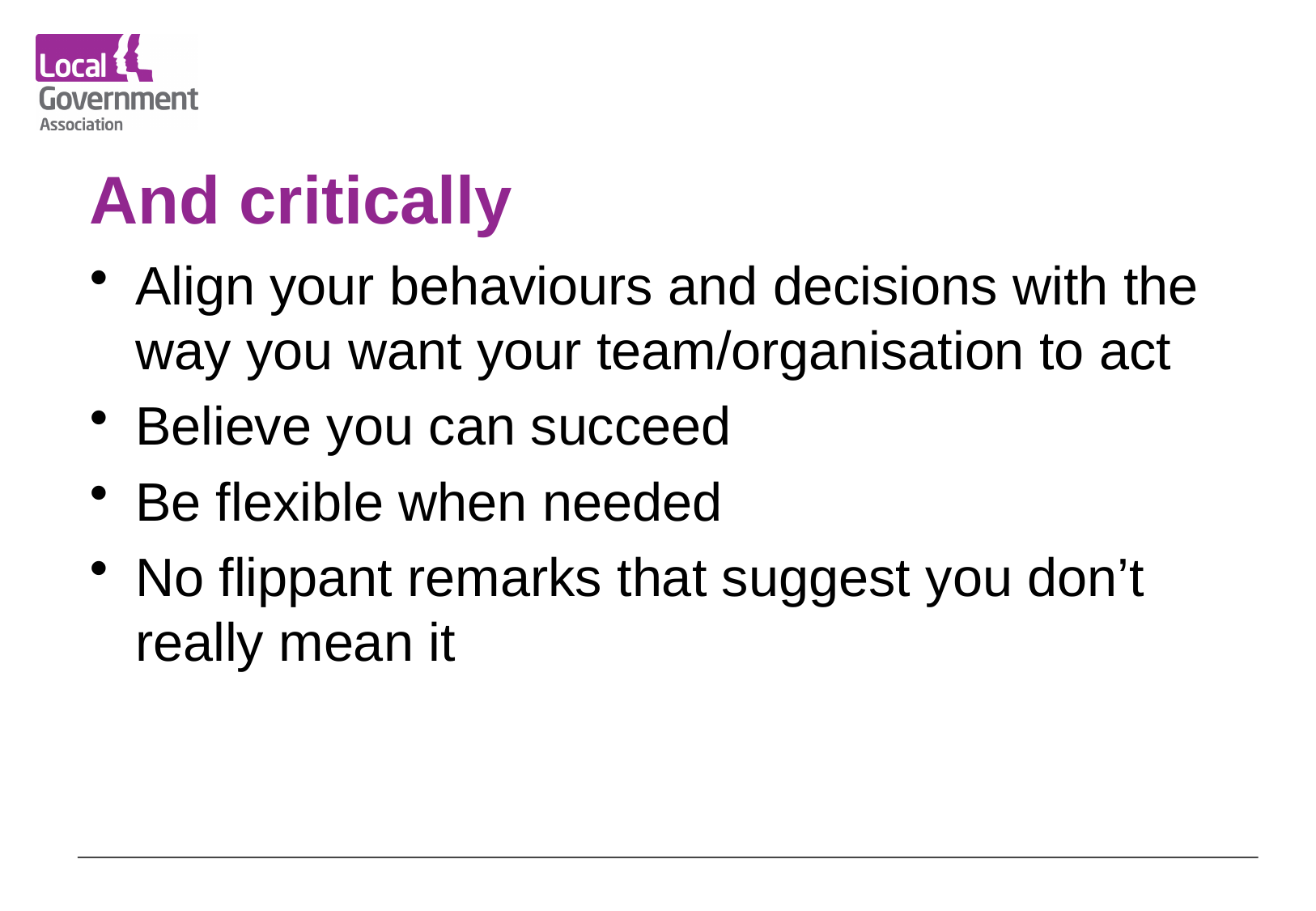

# And critically
Align your behaviours and decisions with the way you want your team/organisation to act
Believe you can succeed
Be flexible when needed
No flippant remarks that suggest you don’t really mean it